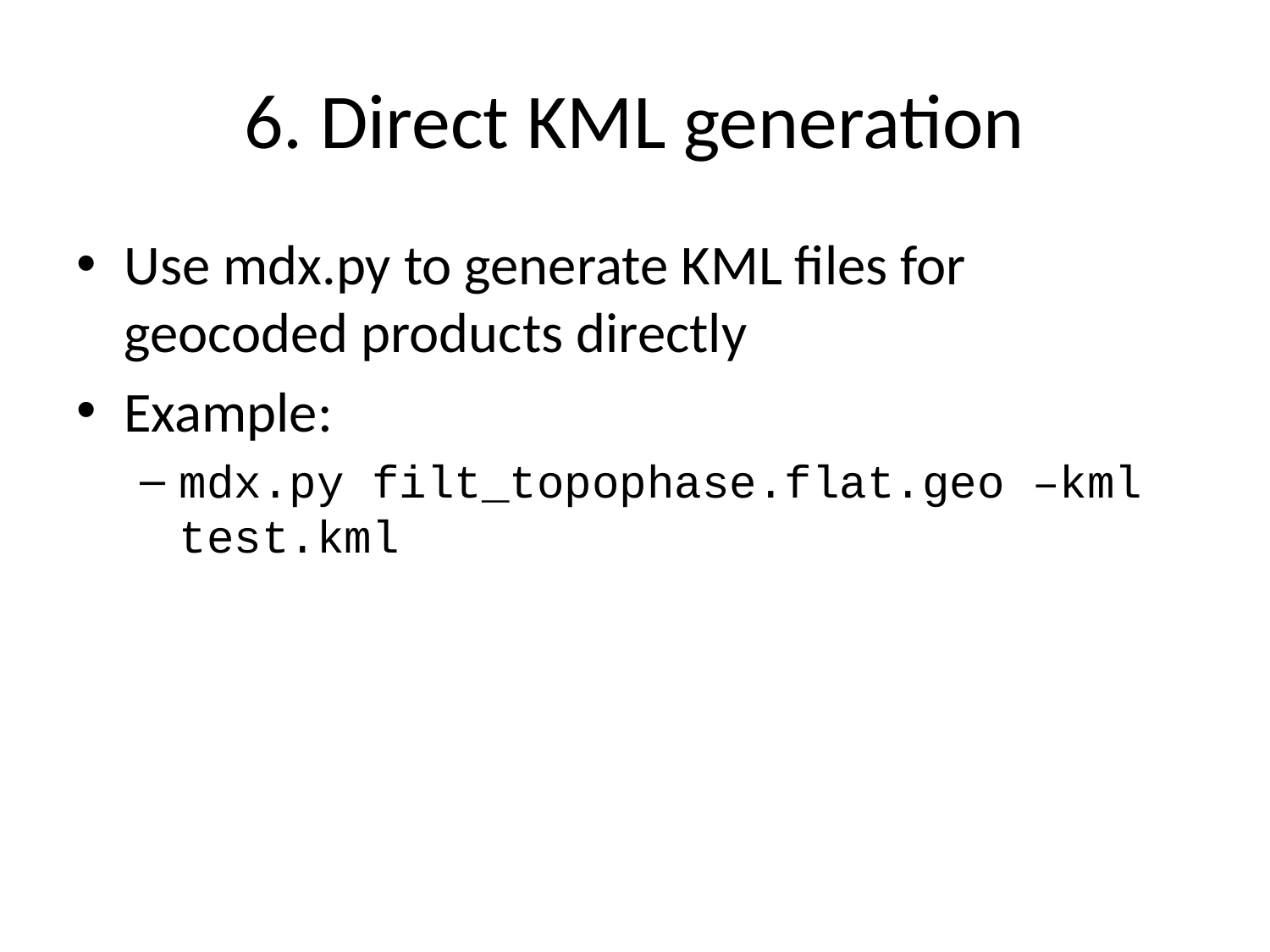

# 6. Direct KML generation
Use mdx.py to generate KML files for geocoded products directly
Example:
mdx.py filt_topophase.flat.geo –kml test.kml